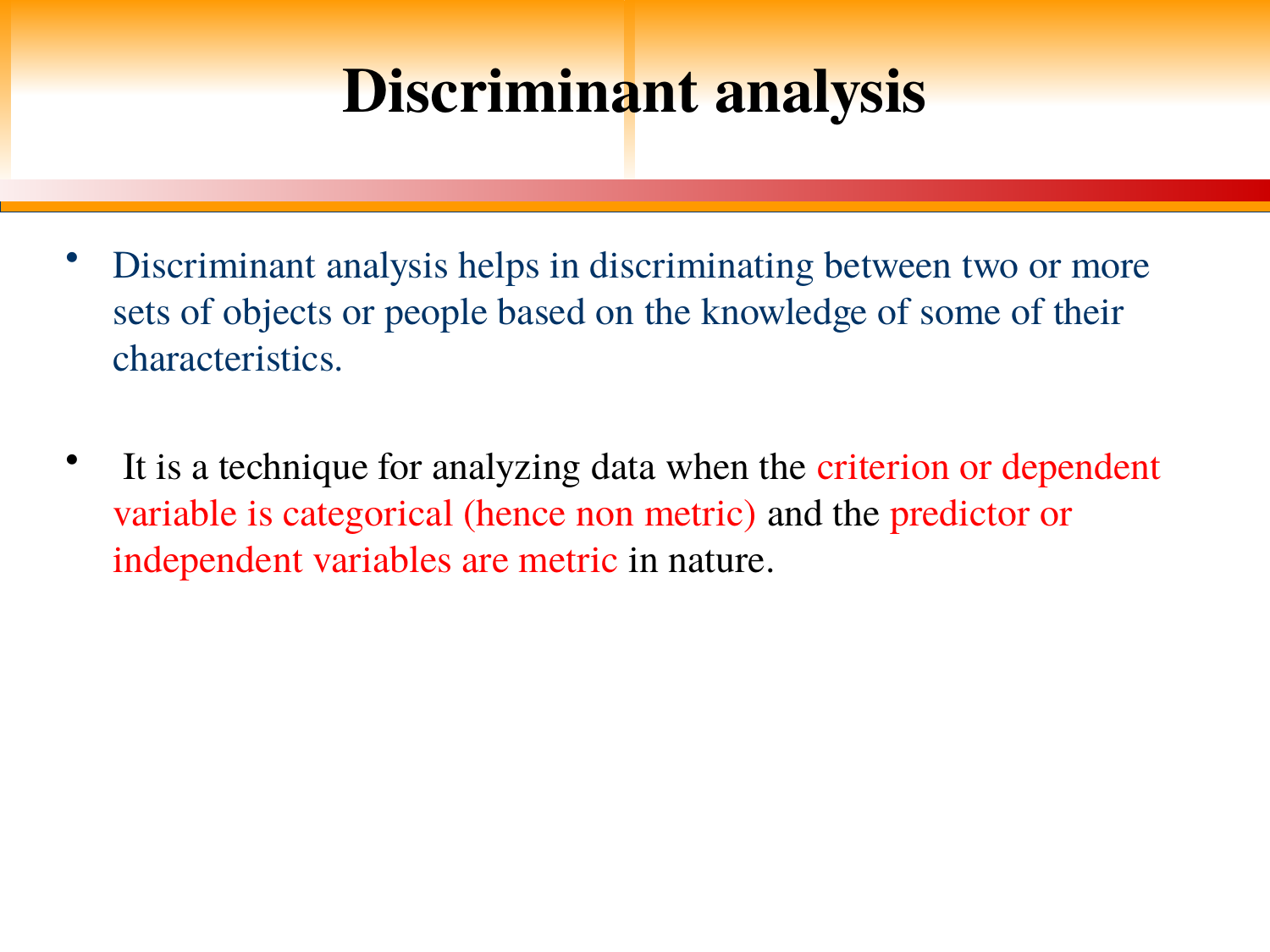

# Discriminant analysis
Discriminant analysis helps in discriminating between two or more sets of objects or people based on the knowledge of some of their characteristics.

 It is a technique for analyzing data when the criterion or dependent variable is categorical (hence non metric) and the predictor or independent variables are metric in nature.